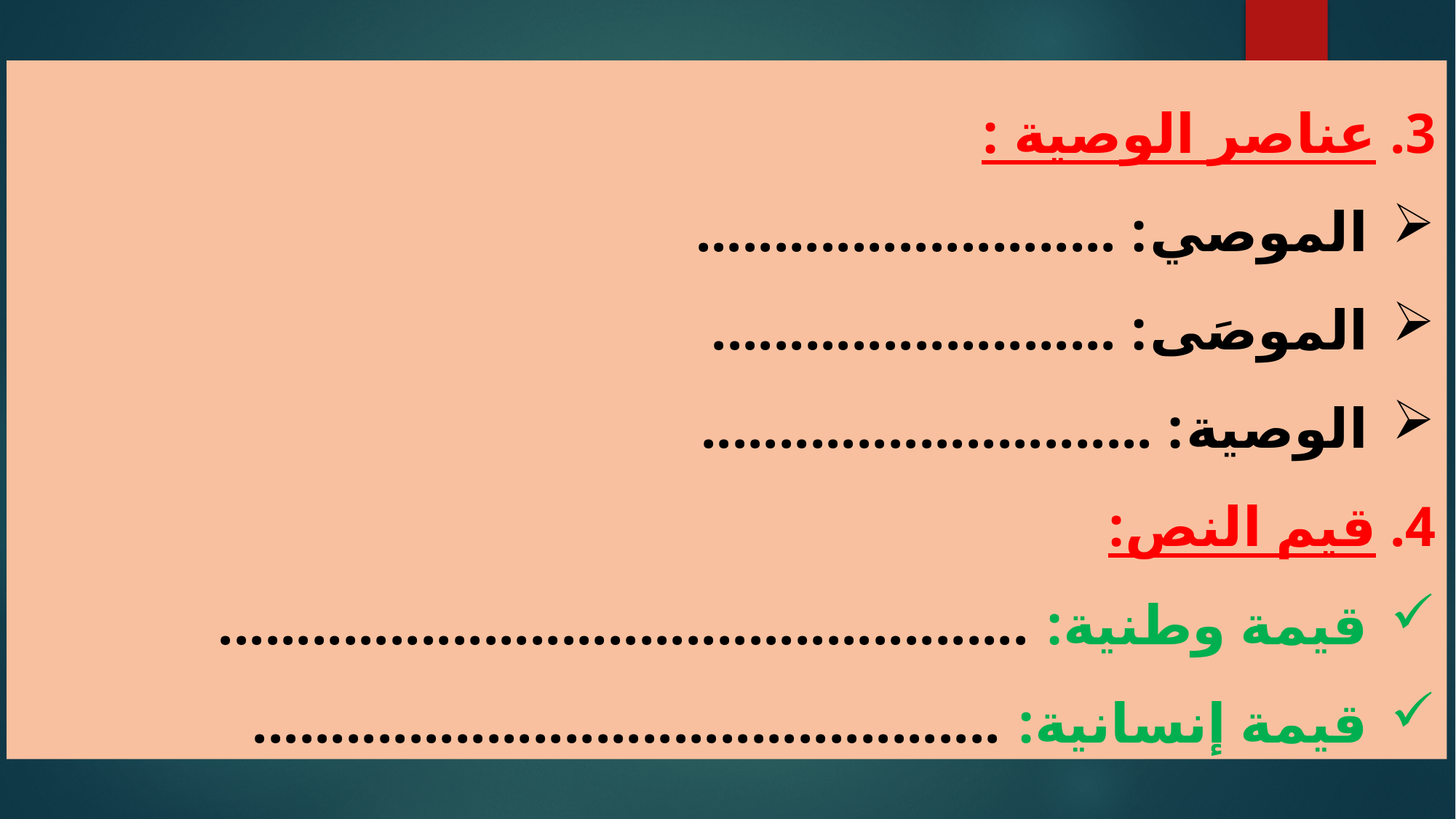

3. عناصر الوصية :
الموصي: ...........................
الموصَى: ..........................
الوصية: .............................
4. قيم النص:
قيمة وطنية: ....................................................
قيمة إنسانية: ................................................